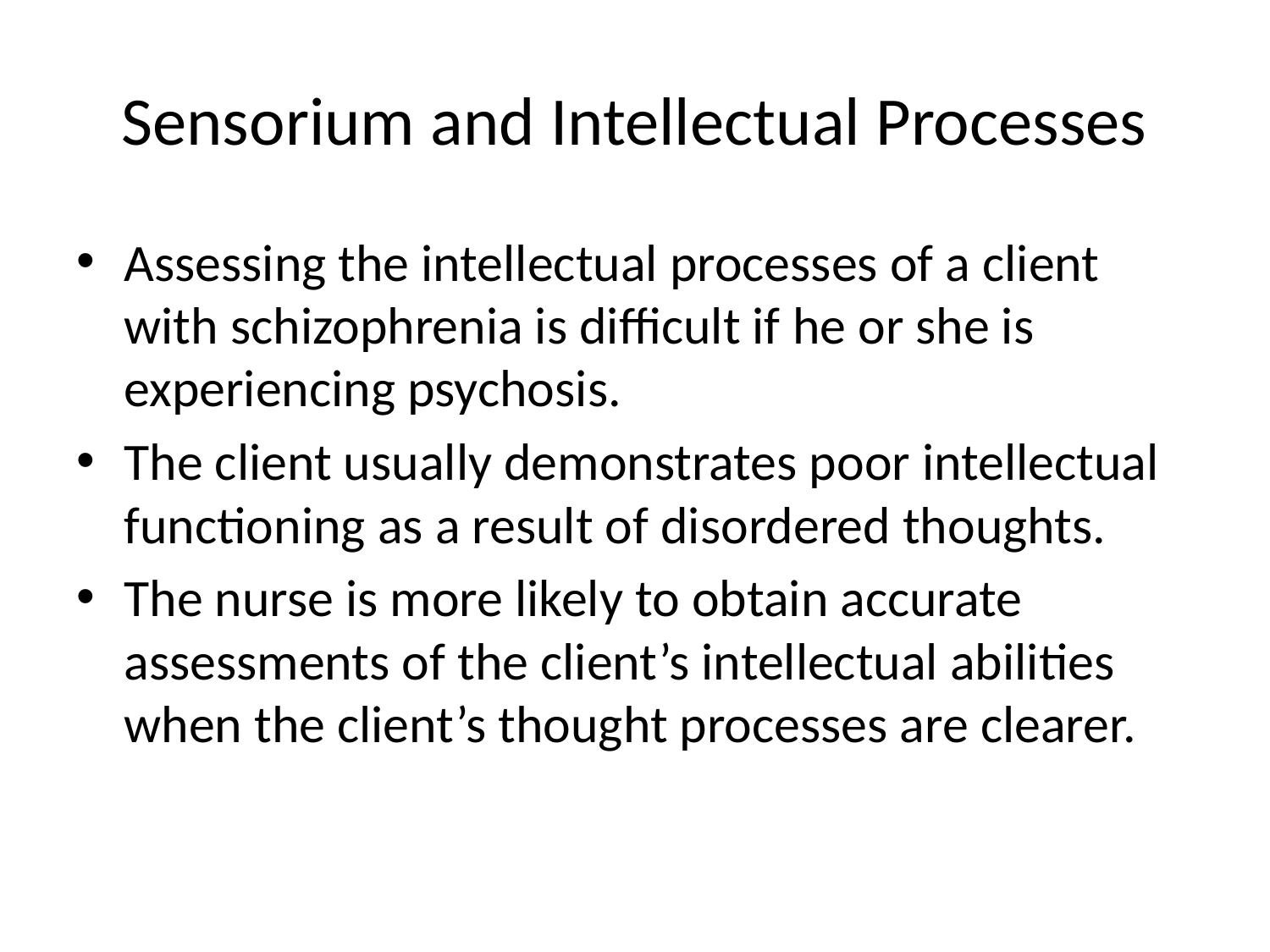

# Sensorium and Intellectual Processes
Assessing the intellectual processes of a client with schizophrenia is difficult if he or she is experiencing psychosis.
The client usually demonstrates poor intellectual functioning as a result of disordered thoughts.
The nurse is more likely to obtain accurate assessments of the client’s intellectual abilities when the client’s thought processes are clearer.